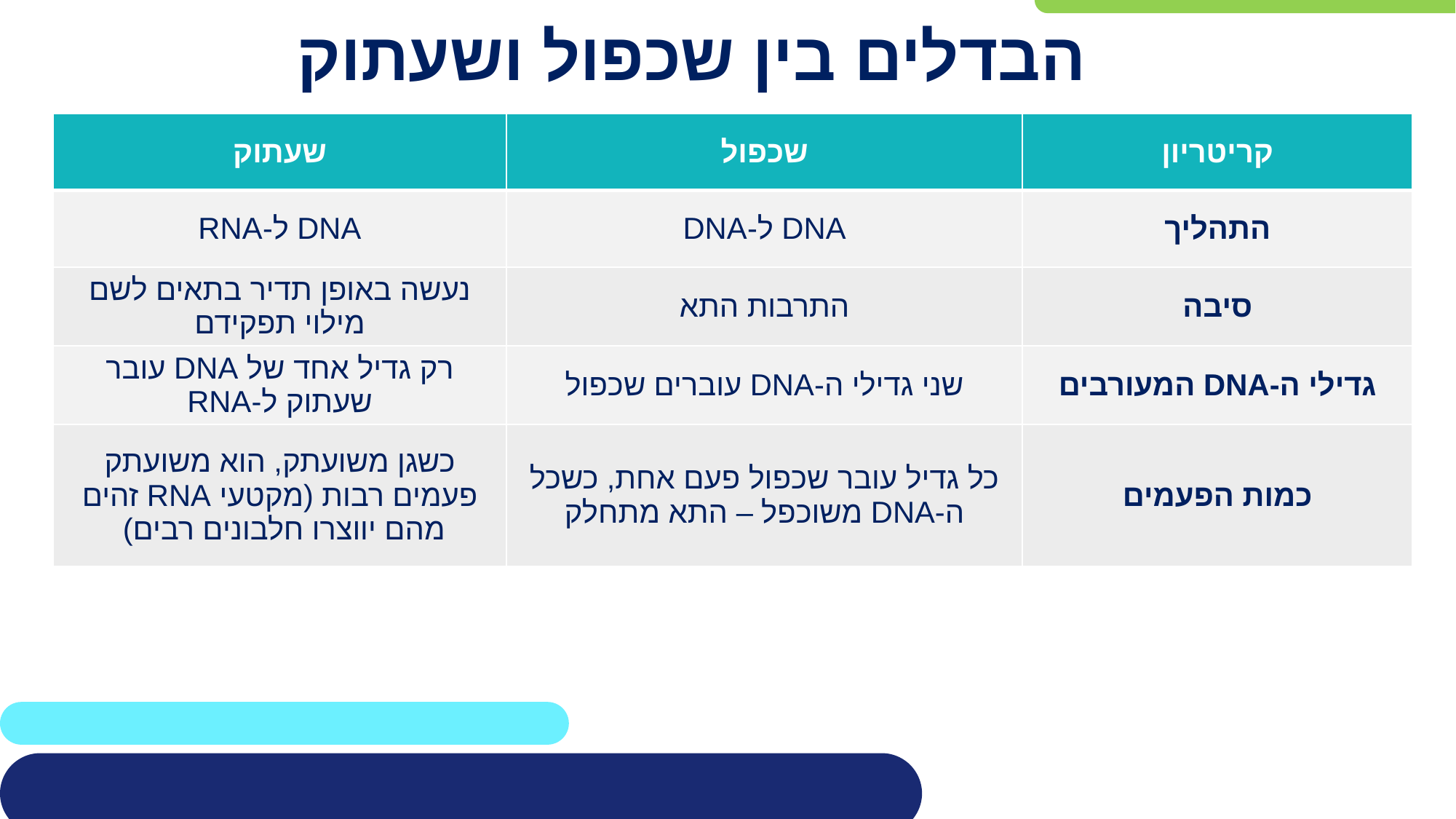

# הבדלים בין שכפול ושעתוק
| שעתוק | שכפול | קריטריון |
| --- | --- | --- |
| DNA ל-RNA | DNA ל-DNA | התהליך |
| נעשה באופן תדיר בתאים לשם מילוי תפקידם | התרבות התא | סיבה |
| רק גדיל אחד של DNA עובר שעתוק ל-RNA | שני גדילי ה-DNA עוברים שכפול | גדילי ה-DNA המעורבים |
| כשגן משועתק, הוא משועתק פעמים רבות (מקטעי RNA זהים מהם יווצרו חלבונים רבים) | כל גדיל עובר שכפול פעם אחת, כשכל ה-DNA משוכפל – התא מתחלק | כמות הפעמים |